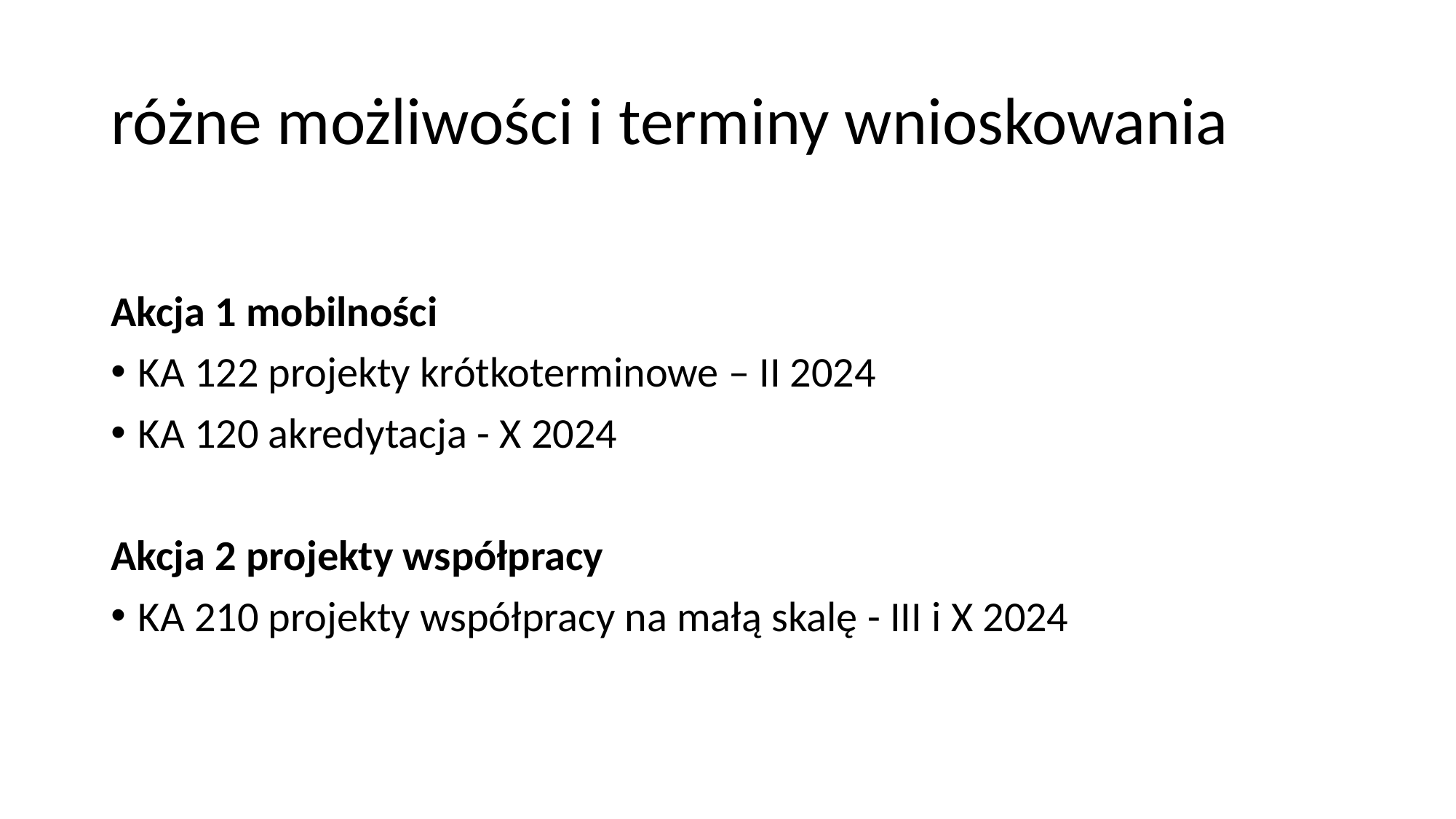

# różne możliwości i terminy wnioskowania

Akcja 1 mobilności
KA 122 projekty krótkoterminowe – II 2024
KA 120 akredytacja - X 2024

Akcja 2 projekty współpracy
KA 210 projekty współpracy na małą skalę - III i X 2024